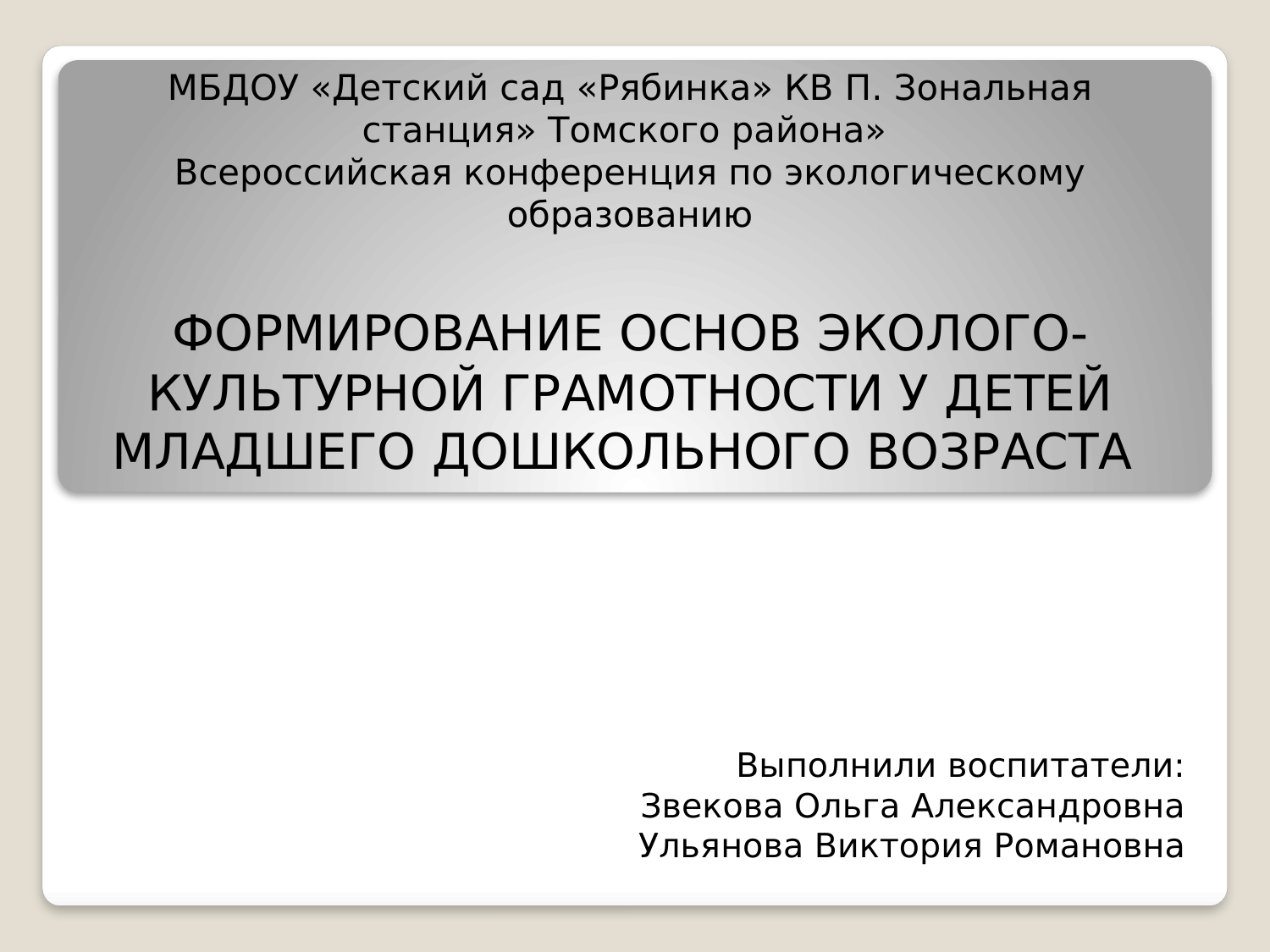

# МБДОУ «Детский сад «Рябинка» КВ П. Зональная станция» Томского района» Всероссийская конференция по экологическому образованию ФОРМИРОВАНИЕ ОСНОВ ЭКОЛОГО-КУЛЬТУРНОЙ ГРАМОТНОСТИ У ДЕТЕЙ МЛАДШЕГО ДОШКОЛЬНОГО ВОЗРАСТА
Выполнили воспитатели:
Звекова Ольга Александровна
Ульянова Виктория Романовна